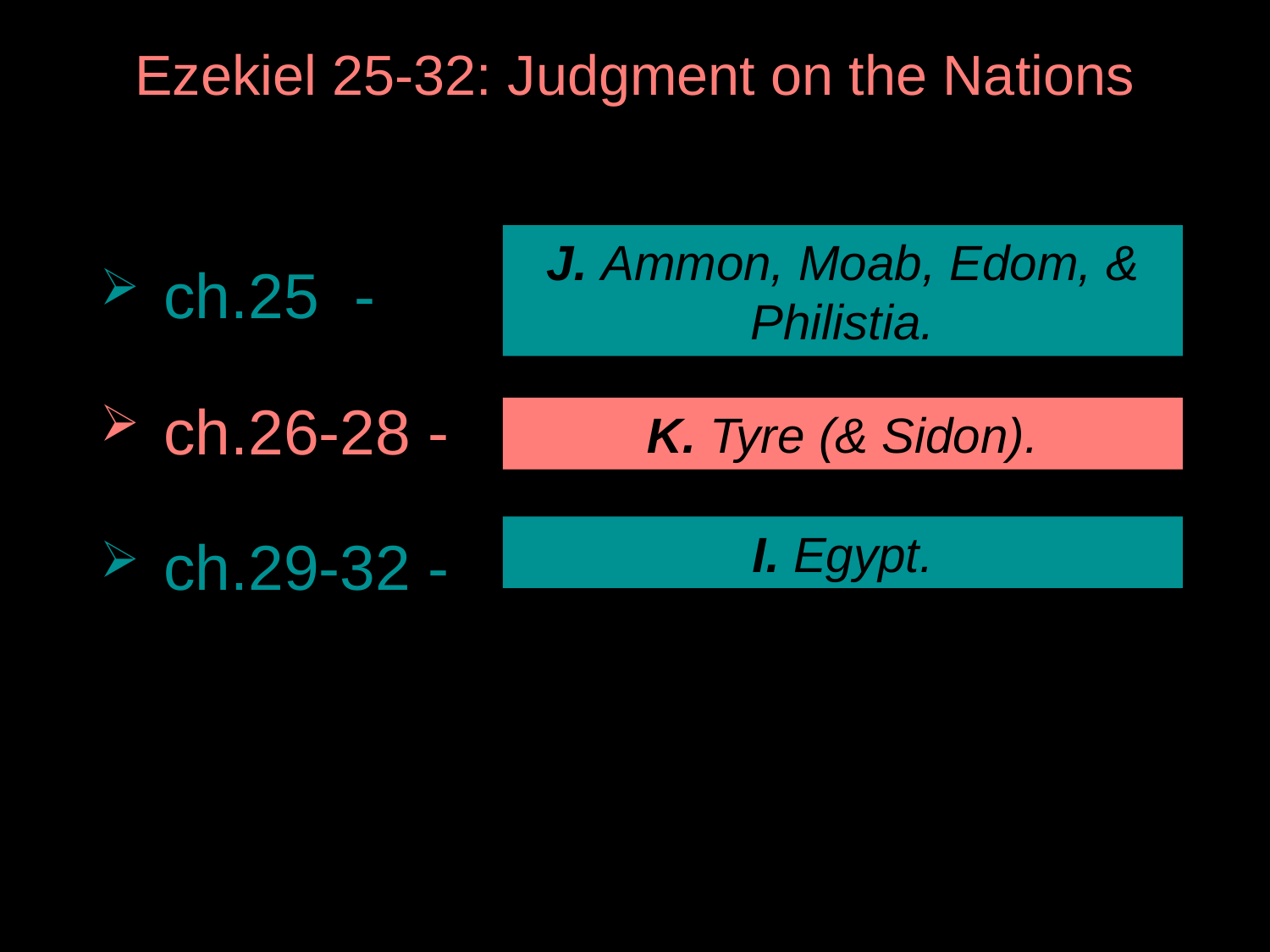

# Ezekiel 25-32: Judgment on the Nations
J. Ammon, Moab, Edom, & Philistia.
ch.25  -
ch.26-28 -
ch.29-32 -
K. Tyre (& Sidon).
I. Egypt.